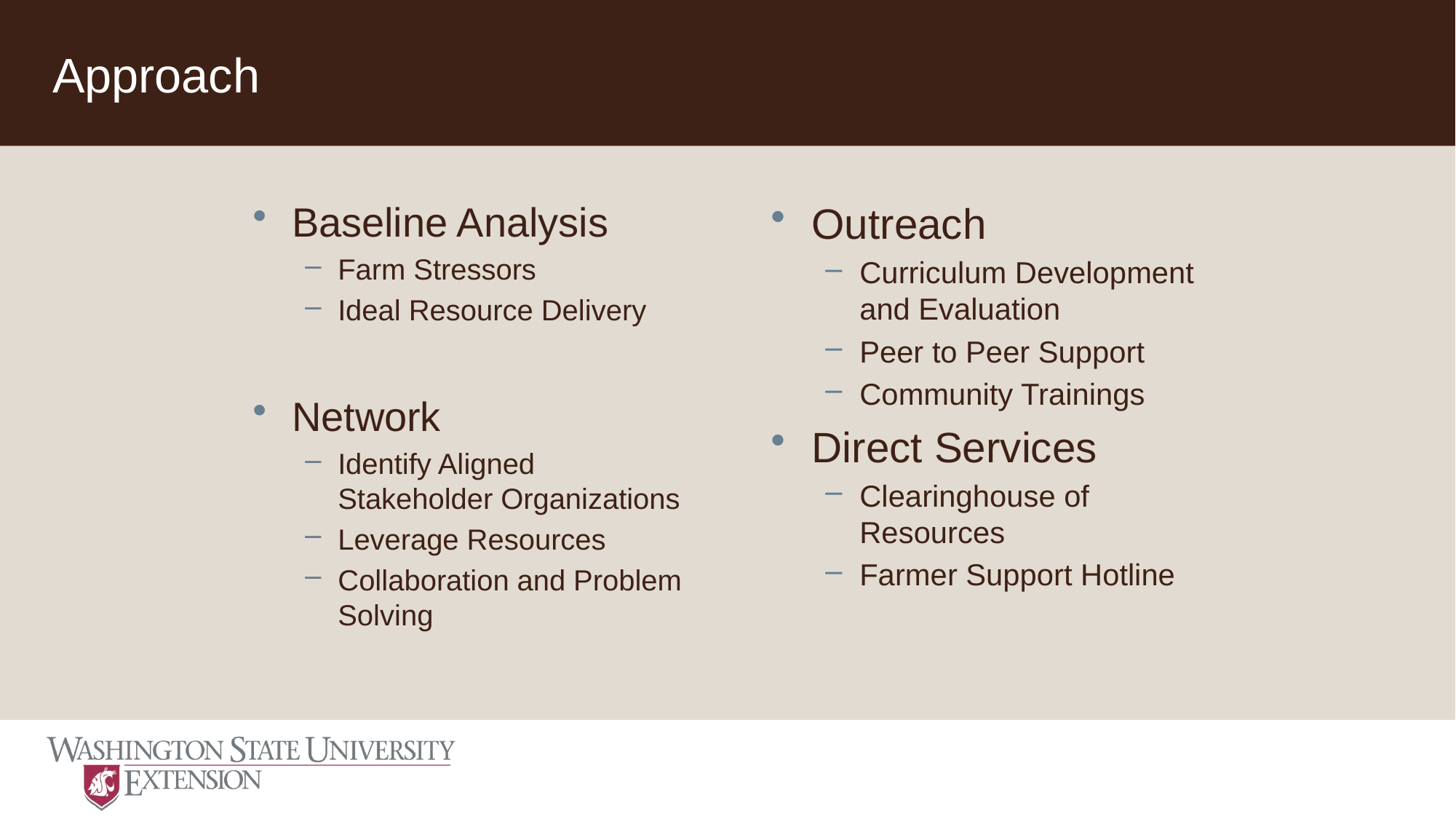

# Approach
Baseline Analysis
Farm Stressors
Ideal Resource Delivery

Network
Identify Aligned Stakeholder Organizations
Leverage Resources
Collaboration and Problem Solving

Outreach
Curriculum Development and Evaluation
Peer to Peer Support
Community Trainings
Direct Services
Clearinghouse of Resources
Farmer Support Hotline